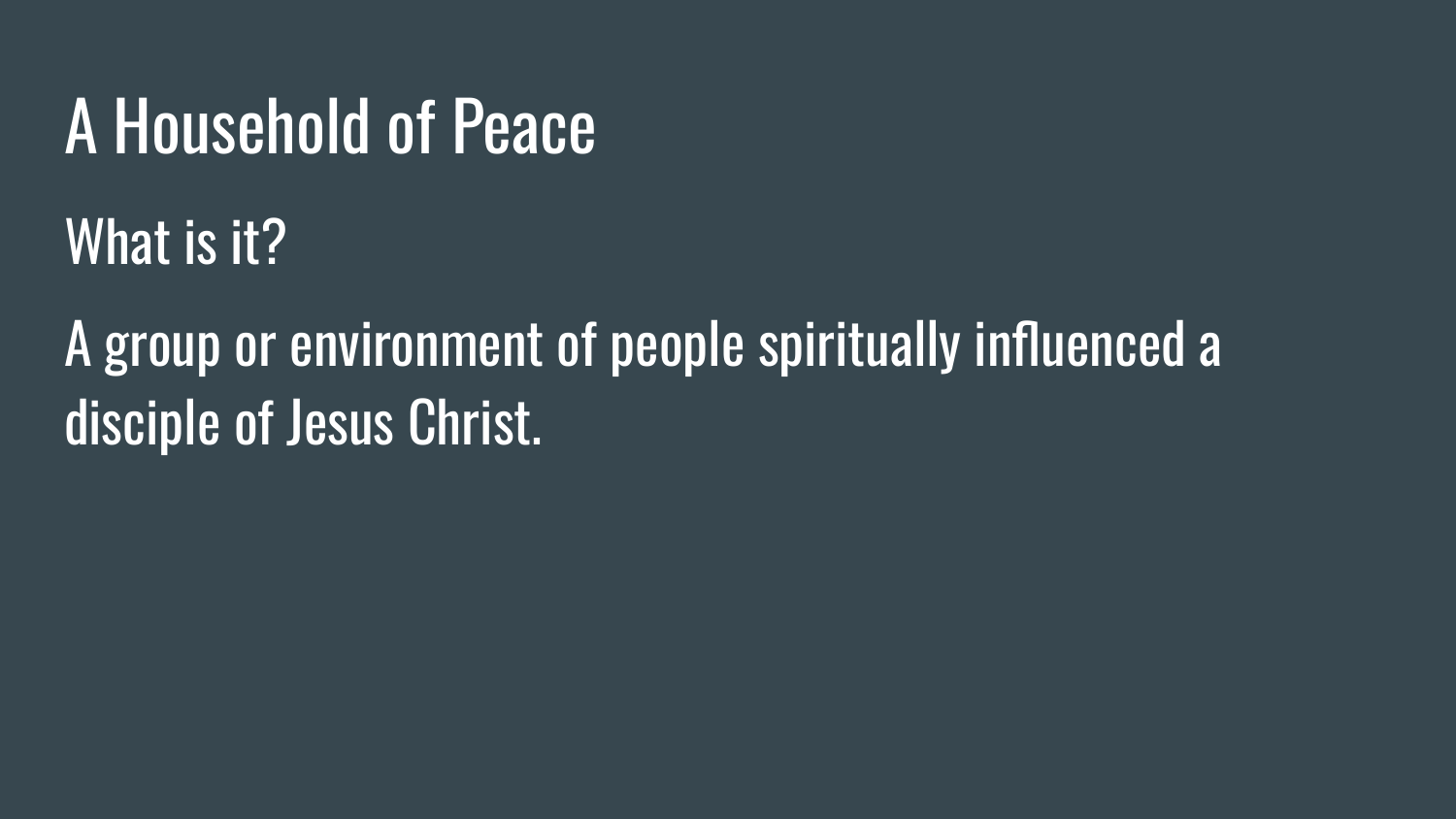

# A Household of Peace
What is it?
A group or environment of people spiritually influenced a disciple of Jesus Christ.